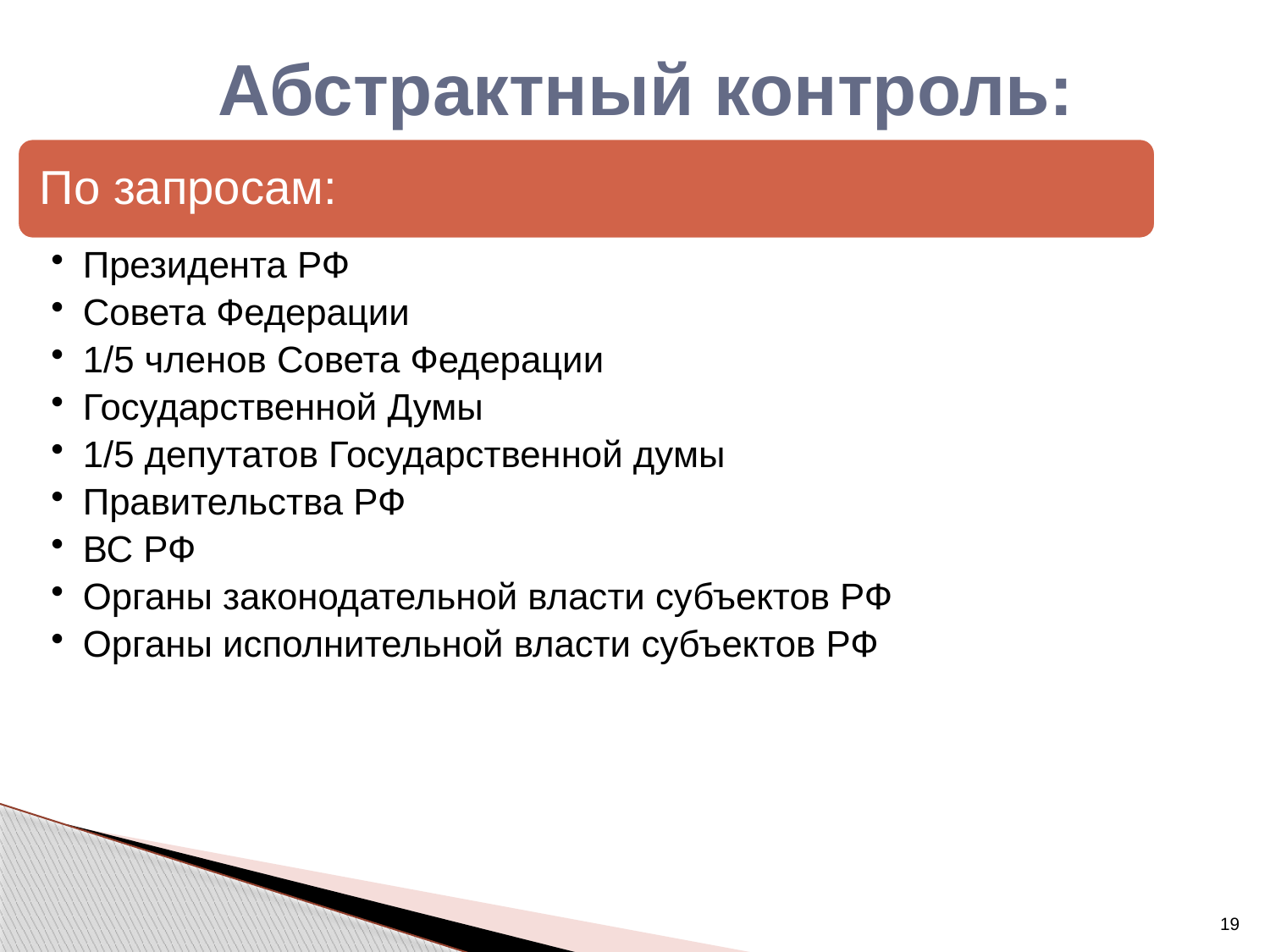

# Абстрактный контроль:
По запросам:
Президента РФ
Совета Федерации
1/5 членов Совета Федерации
Государственной Думы
1/5 депутатов Государственной думы
Правительства РФ
ВС РФ
Органы законодательной власти субъектов РФ
Органы исполнительной власти субъектов РФ
19